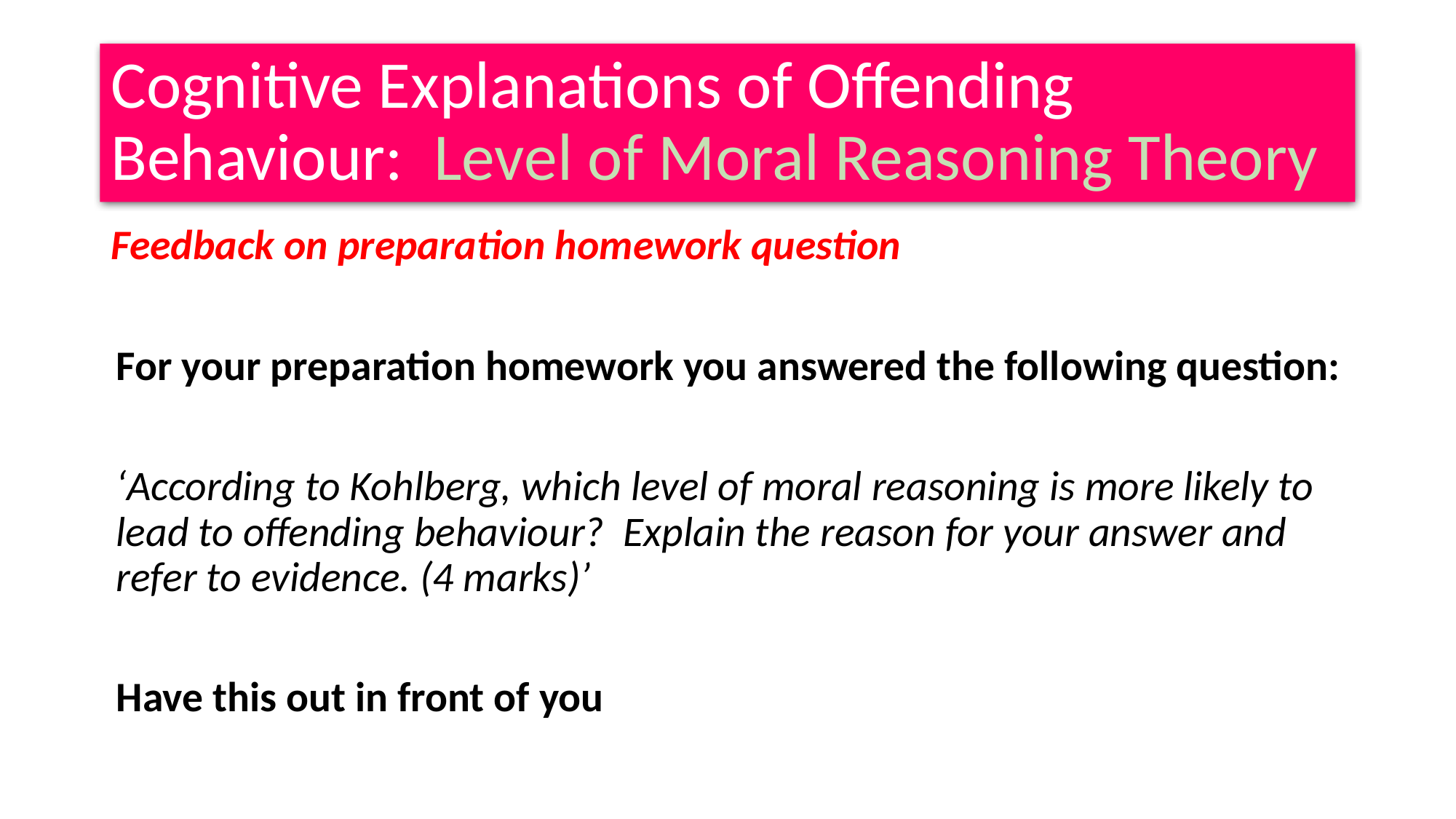

# Cognitive Explanations of Offending Behaviour:  Level of Moral Reasoning Theory
Feedback on preparation homework question

For your preparation homework you answered the following question:

‘According to Kohlberg, which level of moral reasoning is more likely to lead to offending behaviour?  Explain the reason for your answer and refer to evidence. (4 marks)’

Have this out in front of you